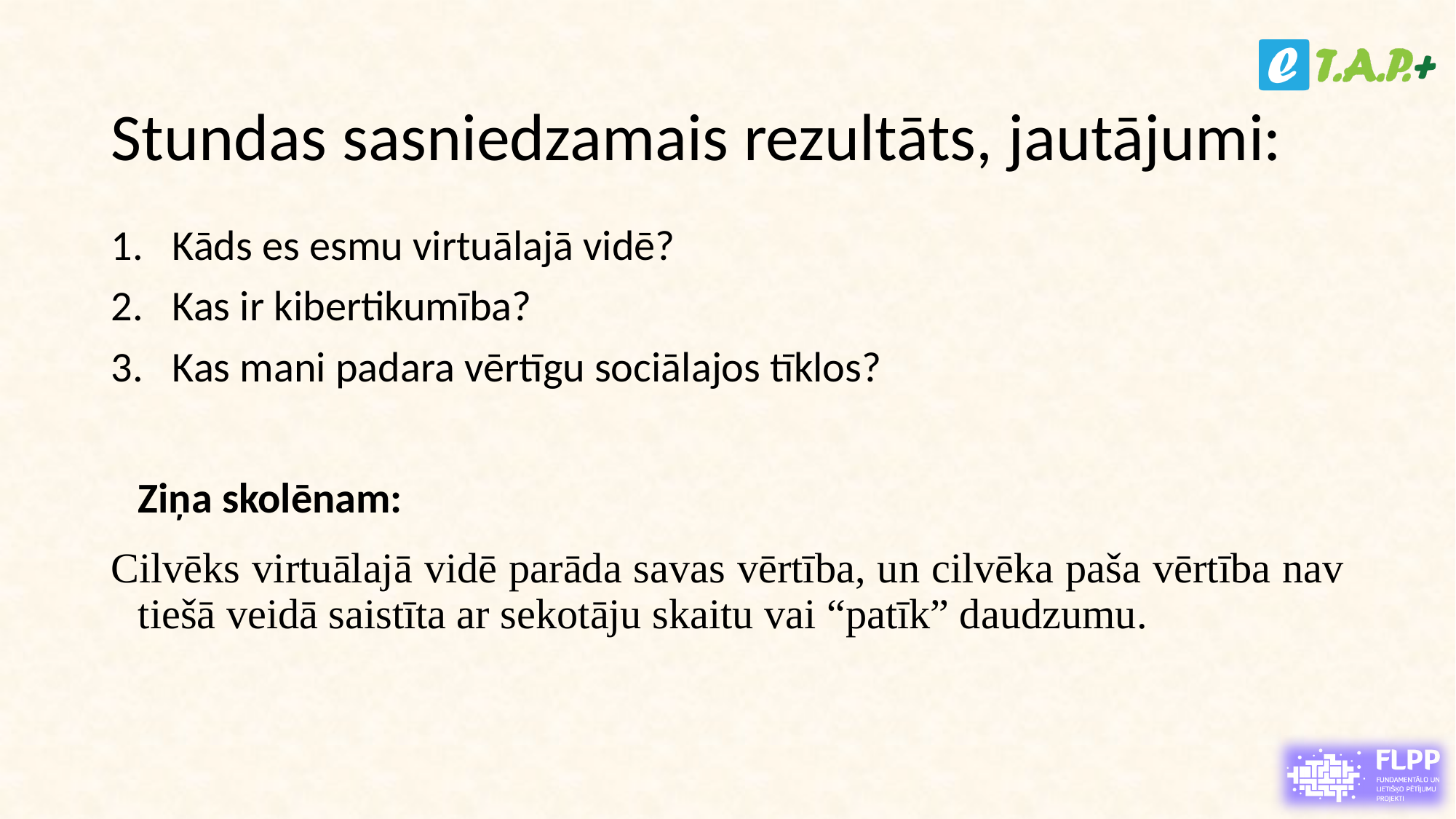

# Stundas sasniedzamais rezultāts, jautājumi:
Kāds es esmu virtuālajā vidē?
Kas ir kibertikumība?
Kas mani padara vērtīgu sociālajos tīklos?

Ziņa skolēnam:
Cilvēks virtuālajā vidē parāda savas vērtība, un cilvēka paša vērtība nav tiešā veidā saistīta ar sekotāju skaitu vai “patīk” daudzumu.